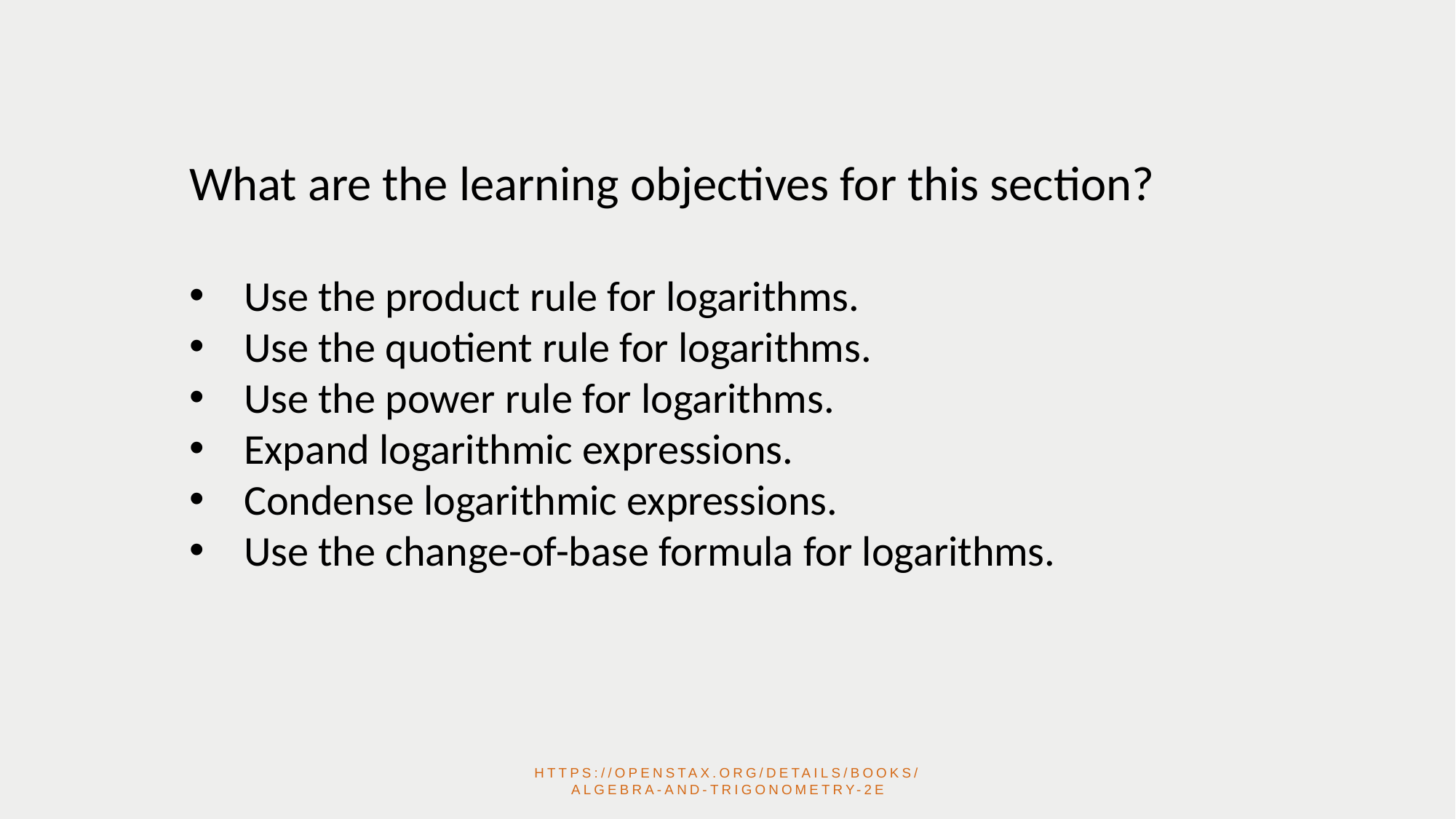

What are the learning objectives for this section?

Use the product rule for logarithms.
Use the quotient rule for logarithms.
Use the power rule for logarithms.
Expand logarithmic expressions.
Condense logarithmic expressions.
Use the change-of-base formula for logarithms.

https://openstax.org/details/books/algebra-and-trigonometry-2e